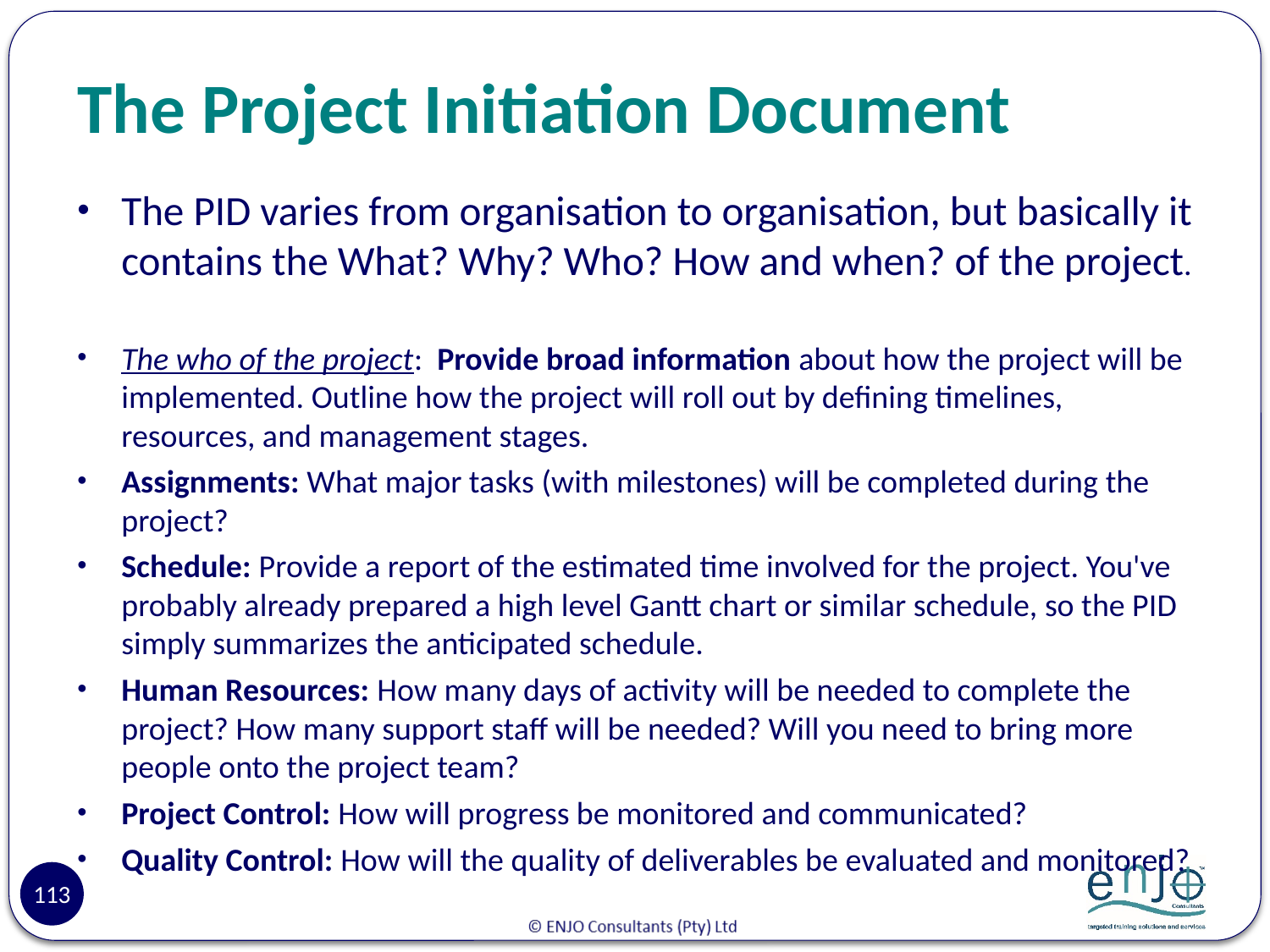

# The Project Initiation Document
The PID varies from organisation to organisation, but basically it contains the What? Why? Who? How and when? of the project.

The who of the project:  Provide broad information about how the project will be implemented. Outline how the project will roll out by defining timelines, resources, and management stages.
Assignments: What major tasks (with milestones) will be completed during the project?
Schedule: Provide a report of the estimated time involved for the project. You've probably already prepared a high level Gantt chart or similar schedule, so the PID simply summarizes the anticipated schedule.
Human Resources: How many days of activity will be needed to complete the project? How many support staff will be needed? Will you need to bring more people onto the project team?
Project Control: How will progress be monitored and communicated?
Quality Control: How will the quality of deliverables be evaluated and monitored?
113